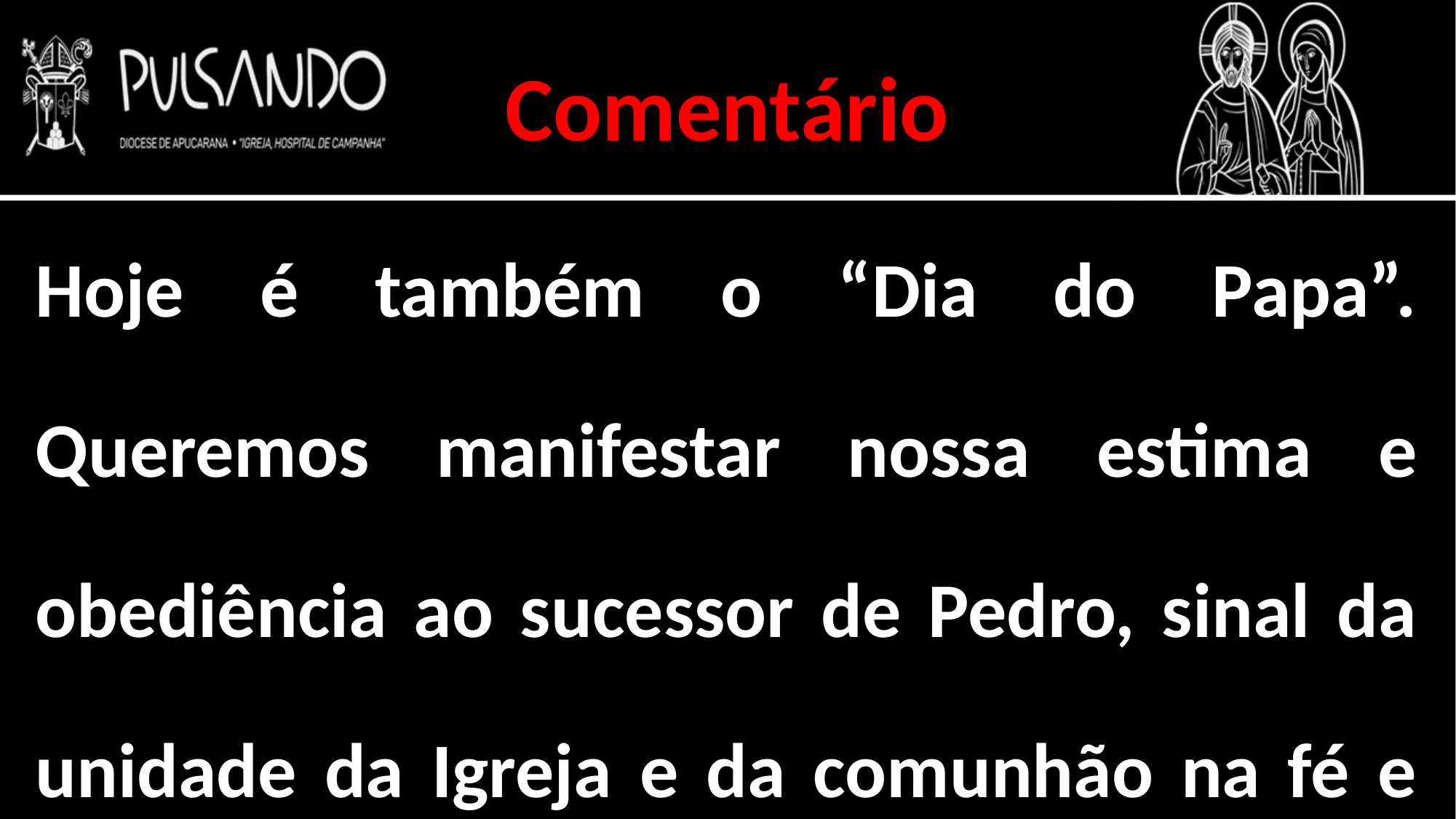

Comentário
Hoje é também o “Dia do Papa”. Queremos manifestar nossa estima e obediência ao sucessor de Pedro, sinal da unidade da Igreja e da comunhão na fé e na caridade, em